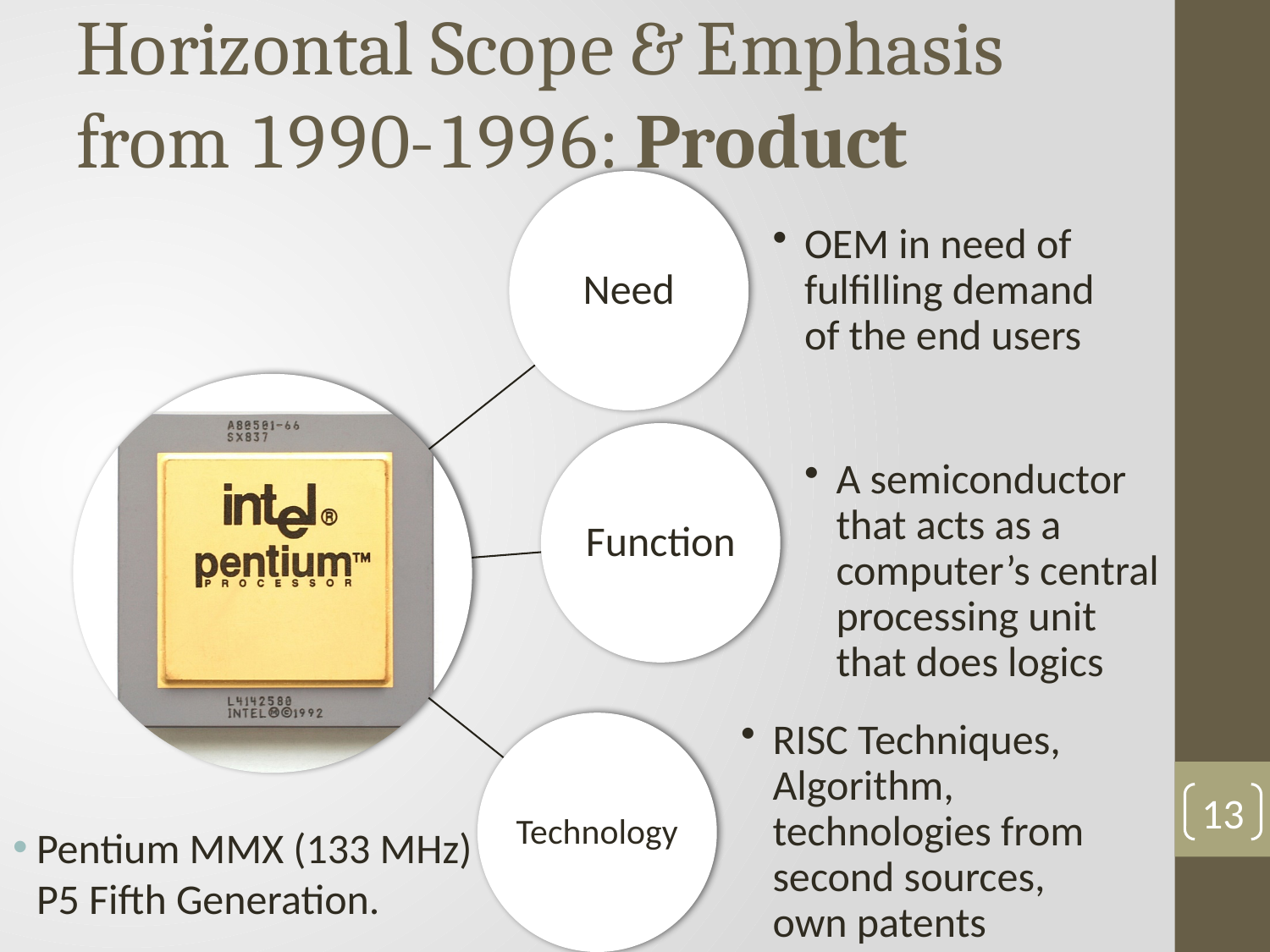

# Horizontal Scope & Emphasis from 1990-1996: Product
Need
OEM in need of fulfilling demand of the end users
Function

A semiconductor that acts as a computer’s central processing unit that does logics
Technology
RISC Techniques, Algorithm, technologies from second sources, own patents
13
Pentium MMX (133 MHz) P5 Fifth Generation.